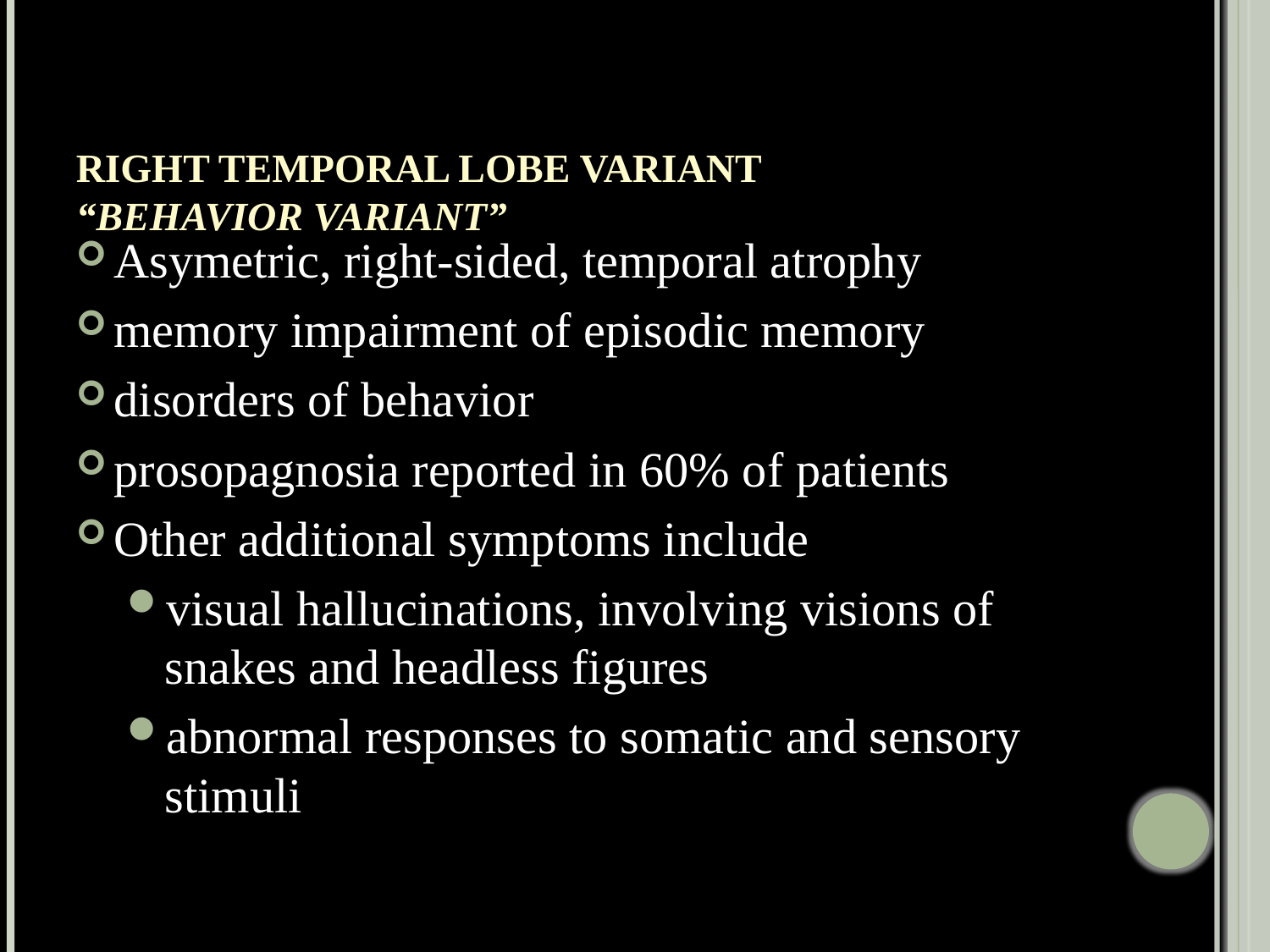

# Right Temporal Lobe Variant “Behavior Variant”
Asymetric, right-sided, temporal atrophy
memory impairment of episodic memory
disorders of behavior
prosopagnosia reported in 60% of patients
Other additional symptoms include
visual hallucinations, involving visions of snakes and headless figures
abnormal responses to somatic and sensory stimuli